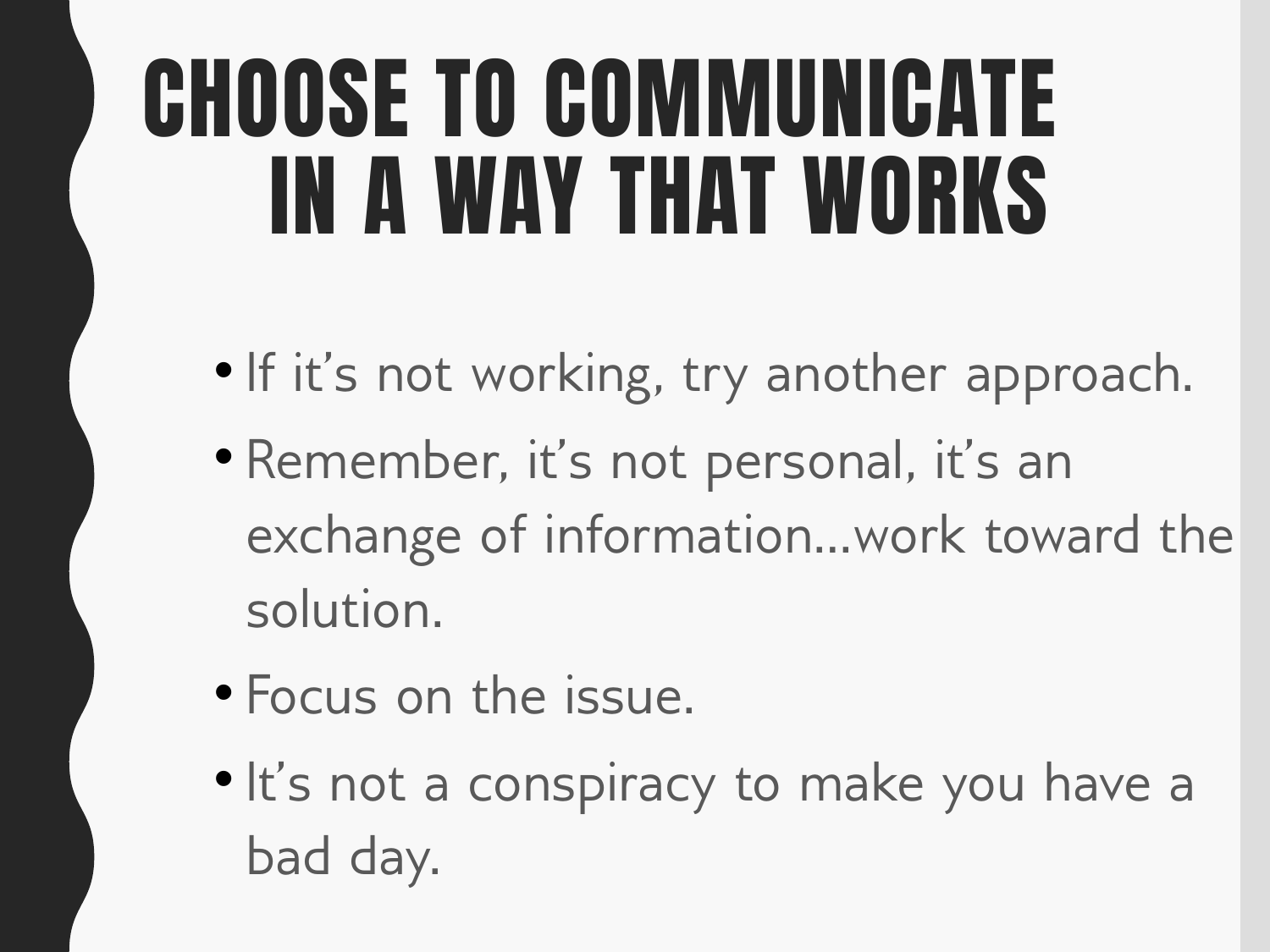

# Choose to communicate in a way that works
If it’s not working, try another approach.
Remember, it’s not personal, it’s an exchange of information…work toward the solution.
Focus on the issue.
It’s not a conspiracy to make you have a bad day.